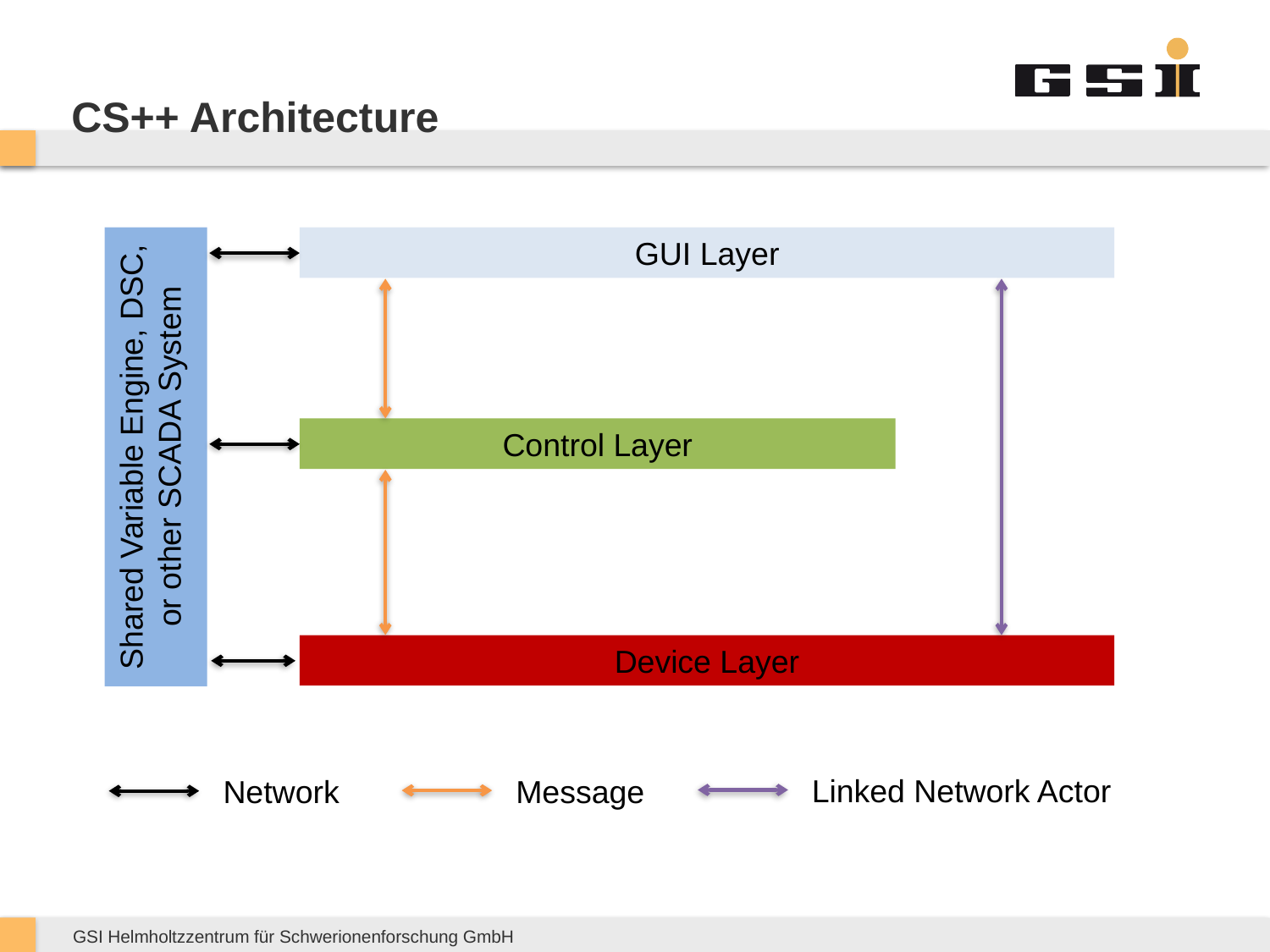

# CS++ Architecture
GUI Layer
Shared Variable Engine, DSC,
or other SCADA System
Control Layer
Device Layer
Linked Network Actor
Message
Network